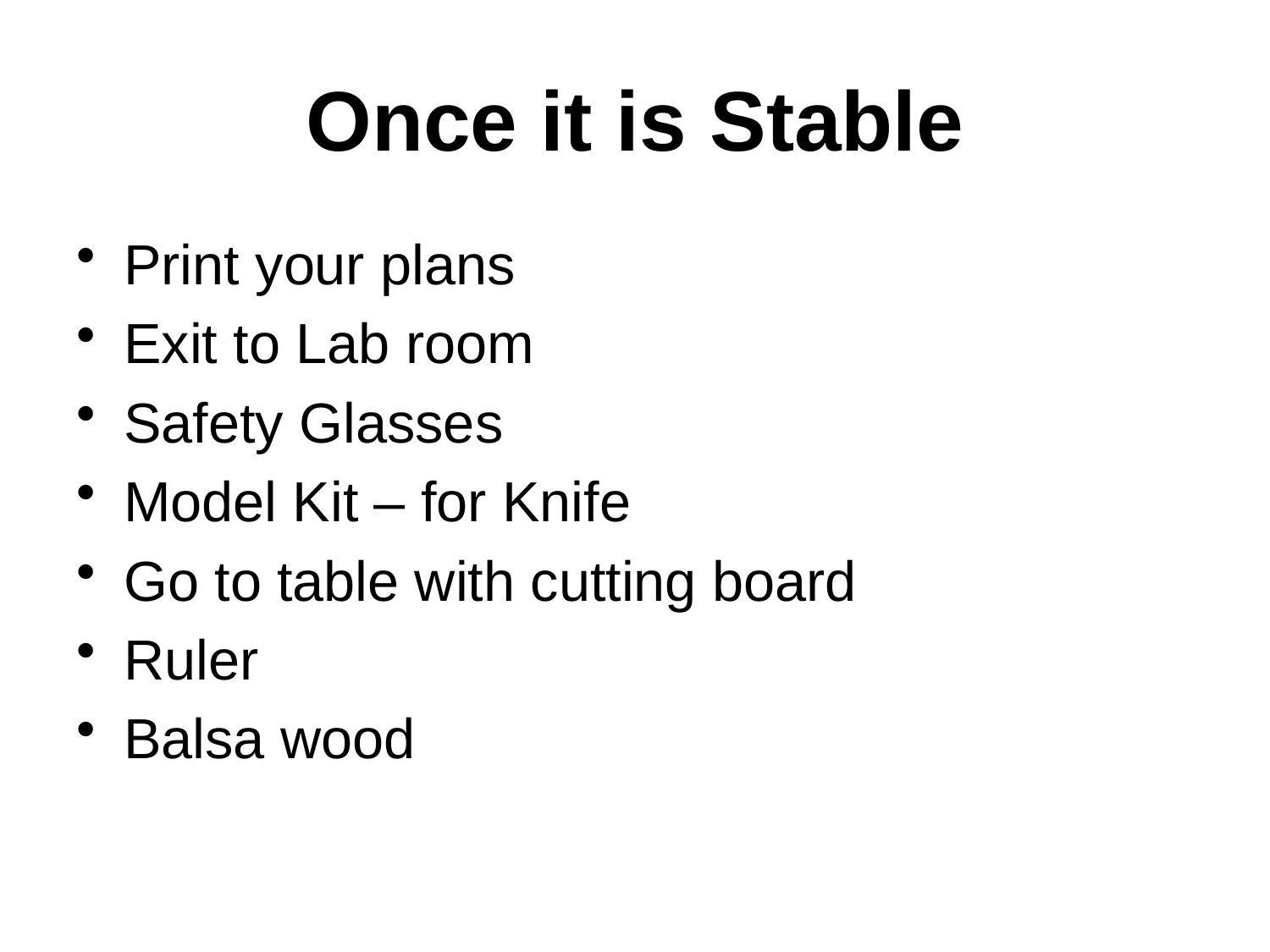

# Once it is Stable
Print your plans
Exit to Lab room
Safety Glasses
Model Kit – for Knife
Go to table with cutting board
Ruler
Balsa wood